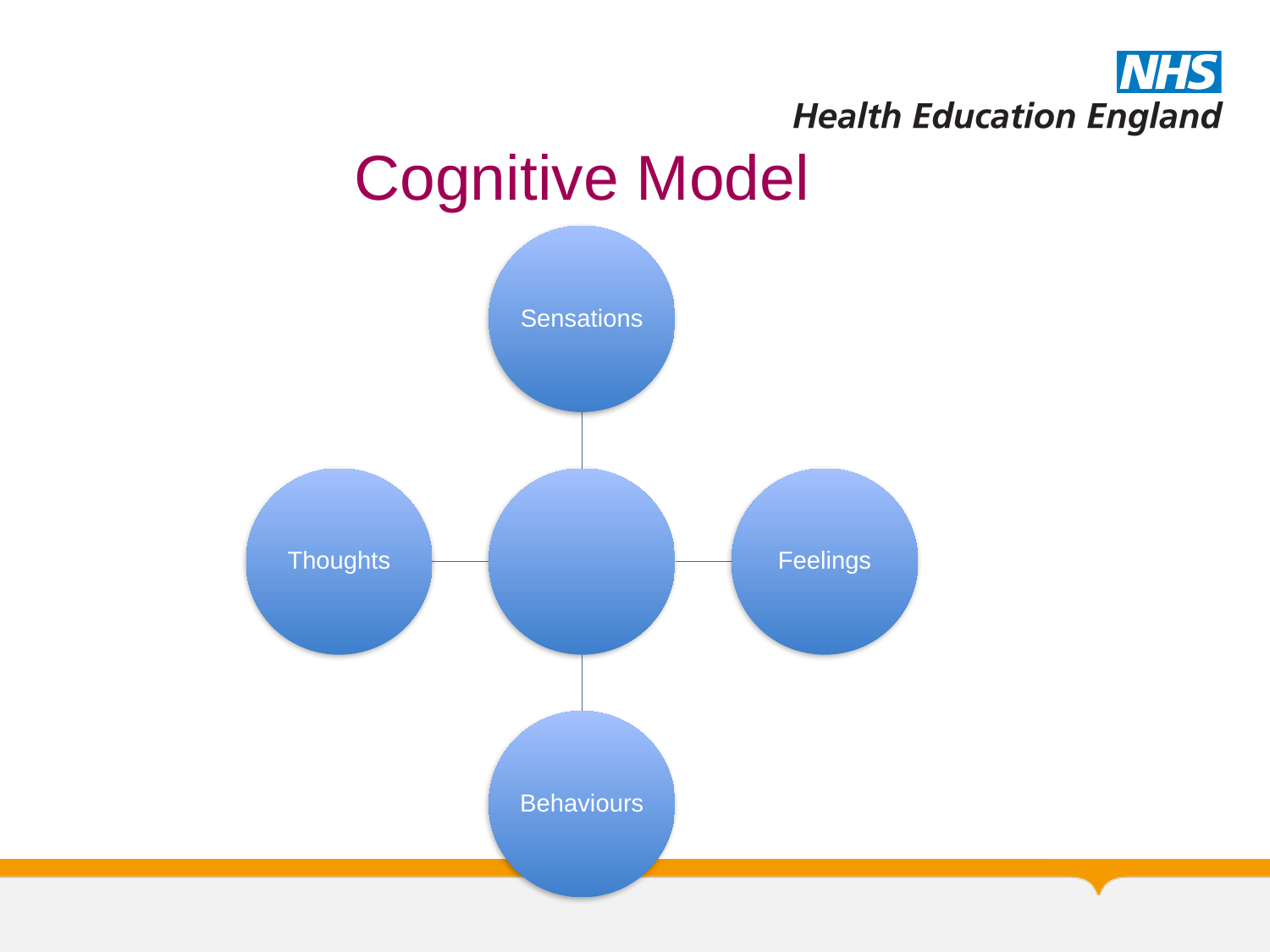

# Cognitive Model

Sensations

Feelings

Behaviours

Thoughts